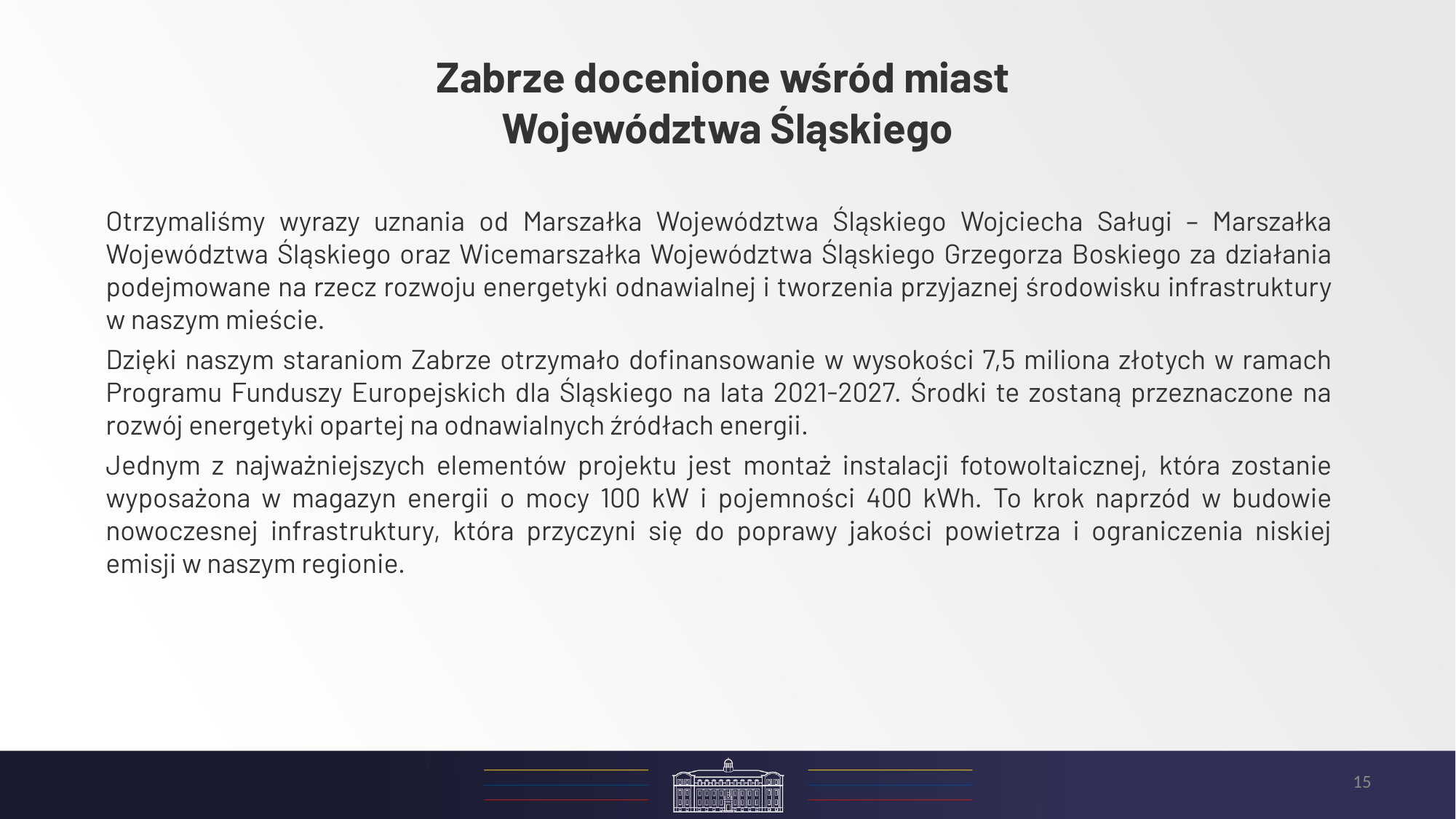

# Zabrze docenione wśród miast Województwa Śląskiego
Otrzymaliśmy wyrazy uznania od Marszałka Województwa Śląskiego Wojciecha Saługi – Marszałka Województwa Śląskiego oraz Wicemarszałka Województwa Śląskiego Grzegorza Boskiego za działania podejmowane na rzecz rozwoju energetyki odnawialnej i tworzenia przyjaznej środowisku infrastruktury w naszym mieście.
Dzięki naszym staraniom Zabrze otrzymało dofinansowanie w wysokości 7,5 miliona złotych w ramach Programu Funduszy Europejskich dla Śląskiego na lata 2021-2027. Środki te zostaną przeznaczone na rozwój energetyki opartej na odnawialnych źródłach energii.
Jednym z najważniejszych elementów projektu jest montaż instalacji fotowoltaicznej, która zostanie wyposażona w magazyn energii o mocy 100 kW i pojemności 400 kWh. To krok naprzód w budowie nowoczesnej infrastruktury, która przyczyni się do poprawy jakości powietrza i ograniczenia niskiej emisji w naszym regionie.

15